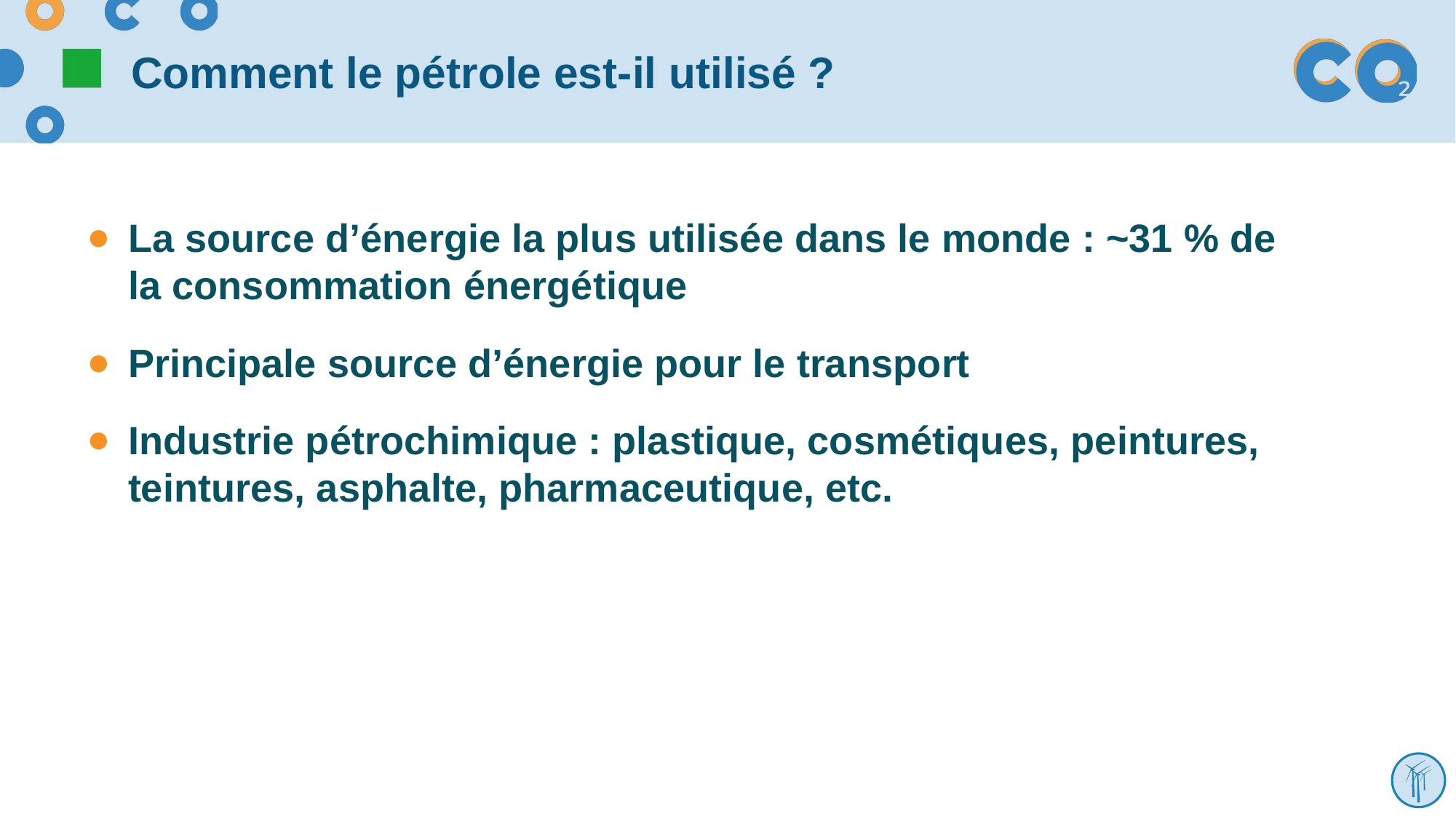

# Comment le pétrole est-il utilisé ?
La source d’énergie la plus utilisée dans le monde : ~31 % de la consommation énergétique
Principale source d’énergie pour le transport
Industrie pétrochimique : plastique, cosmétiques, peintures, teintures, asphalte, pharmaceutique, etc.